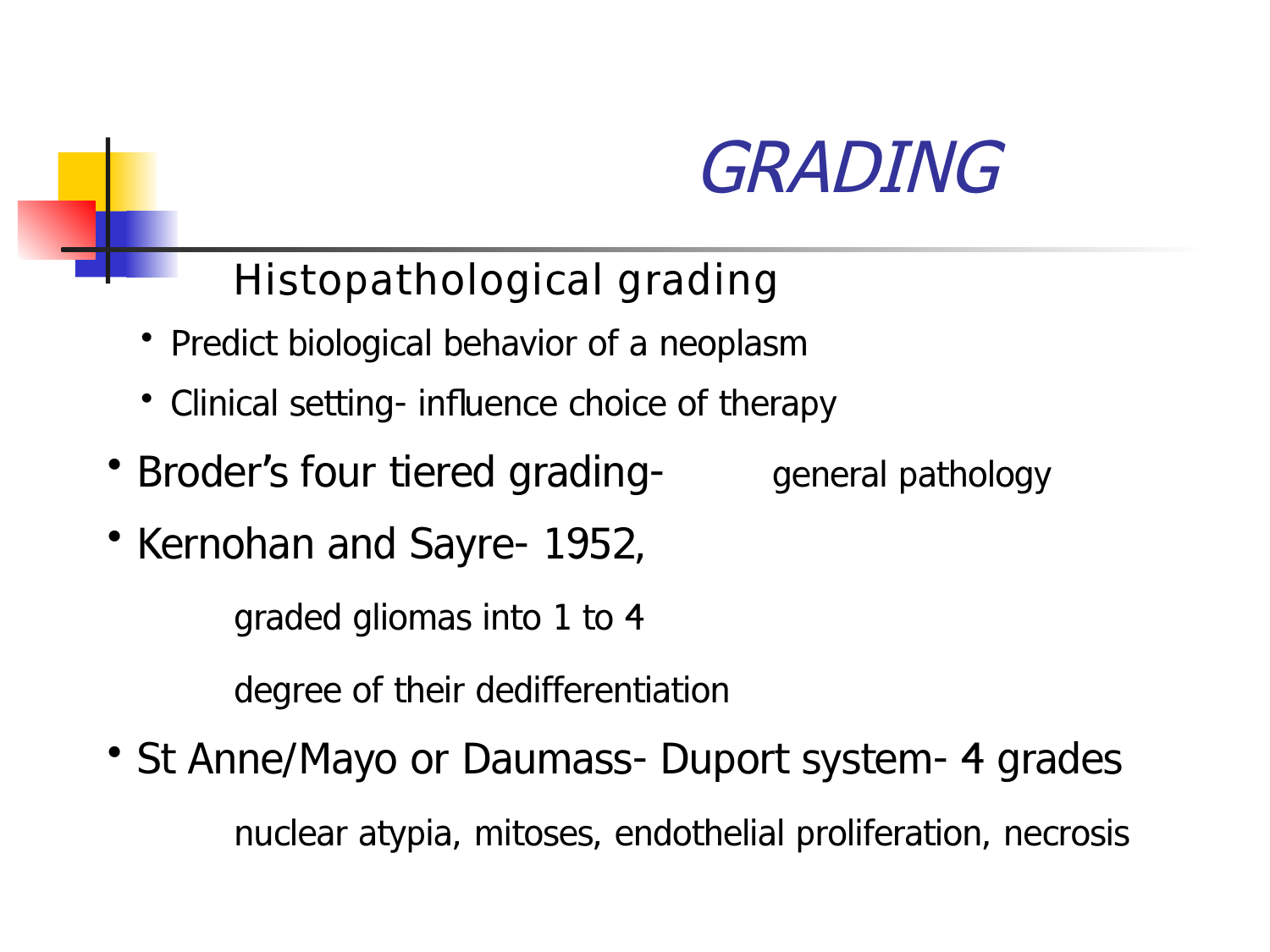

# GRADING
	Histopathological grading
Predict biological behavior of a neoplasm
Clinical setting- influence choice of therapy
Broder’s four tiered grading-	general pathology
Kernohan and Sayre- 1952,
	graded gliomas into 1 to 4
	degree of their dedifferentiation
St Anne/Mayo or Daumass- Duport system- 4 grades
	nuclear atypia, mitoses, endothelial proliferation, necrosis